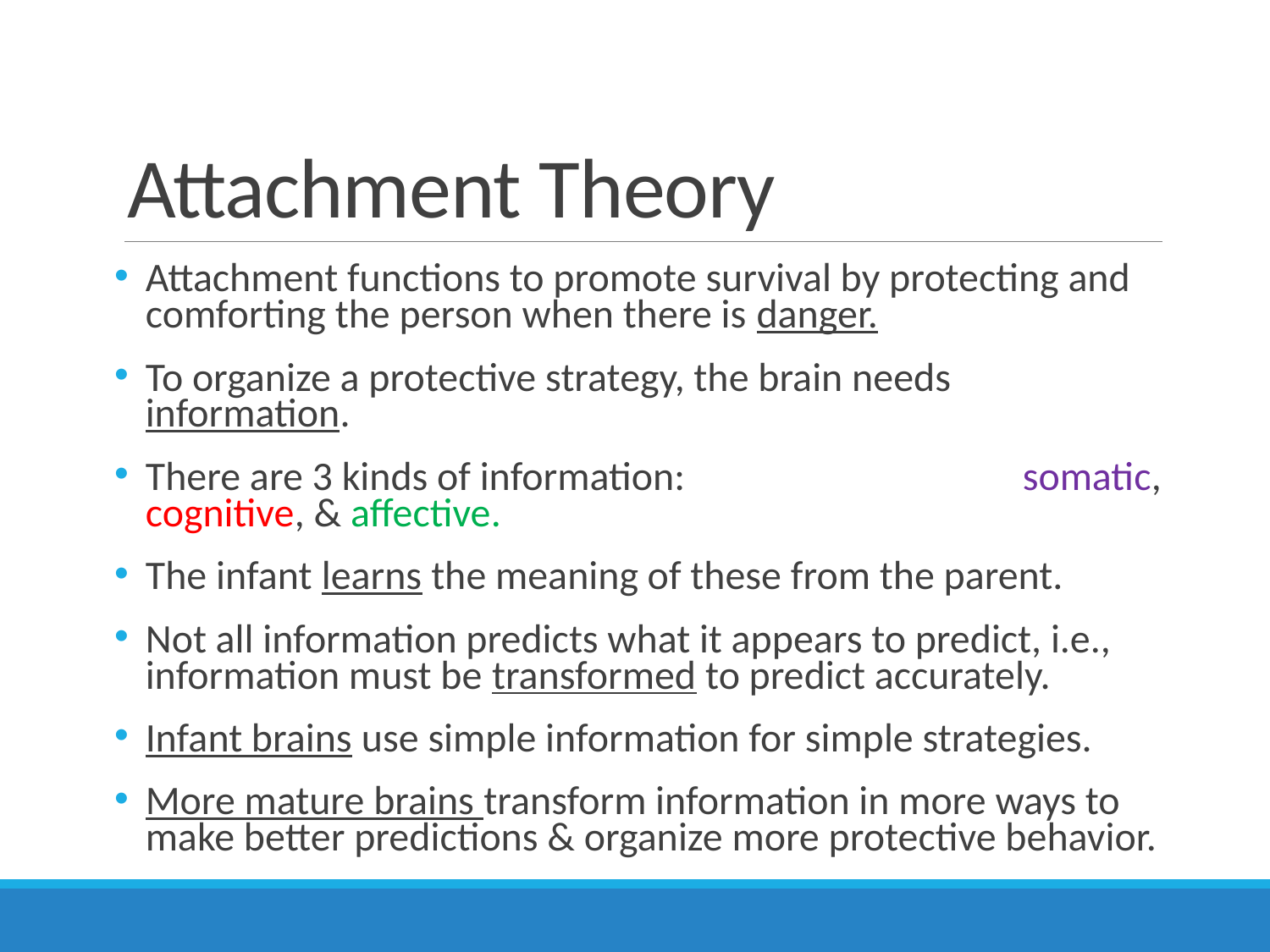

# Attachment Theory
Attachment functions to promote survival by protecting and comforting the person when there is danger.
To organize a protective strategy, the brain needs information.
There are 3 kinds of information:                                     somatic, cognitive, & affective.
The infant learns the meaning of these from the parent.
Not all information predicts what it appears to predict, i.e., information must be transformed to predict accurately.
Infant brains use simple information for simple strategies.
More mature brains transform information in more ways to make better predictions & organize more protective behavior.